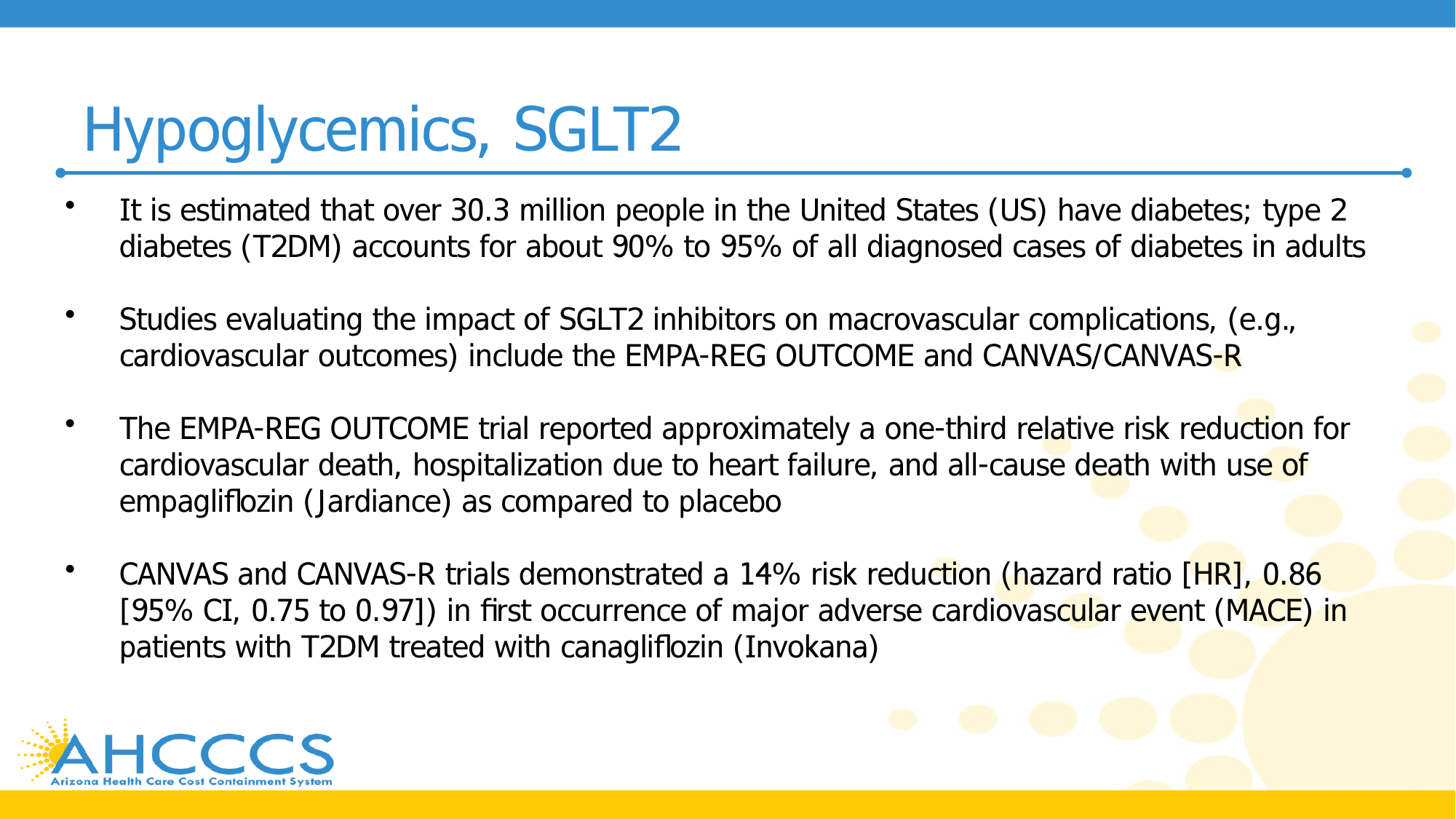

# Hypoglycemics, SGLT2
It is estimated that over 30.3 million people in the United States (US) have diabetes; type 2 diabetes (T2DM) accounts for about 90% to 95% of all diagnosed cases of diabetes in adults

Studies evaluating the impact of SGLT2 inhibitors on macrovascular complications, (e.g., cardiovascular outcomes) include the EMPA-REG OUTCOME and CANVAS/CANVAS-R

The EMPA-REG OUTCOME trial reported approximately a one-third relative risk reduction for cardiovascular death, hospitalization due to heart failure, and all-cause death with use of empagliflozin (Jardiance) as compared to placebo

CANVAS and CANVAS-R trials demonstrated a 14% risk reduction (hazard ratio [HR], 0.86 [95% CI, 0.75 to 0.97]) in first occurrence of major adverse cardiovascular event (MACE) in patients with T2DM treated with canagliflozin (Invokana)